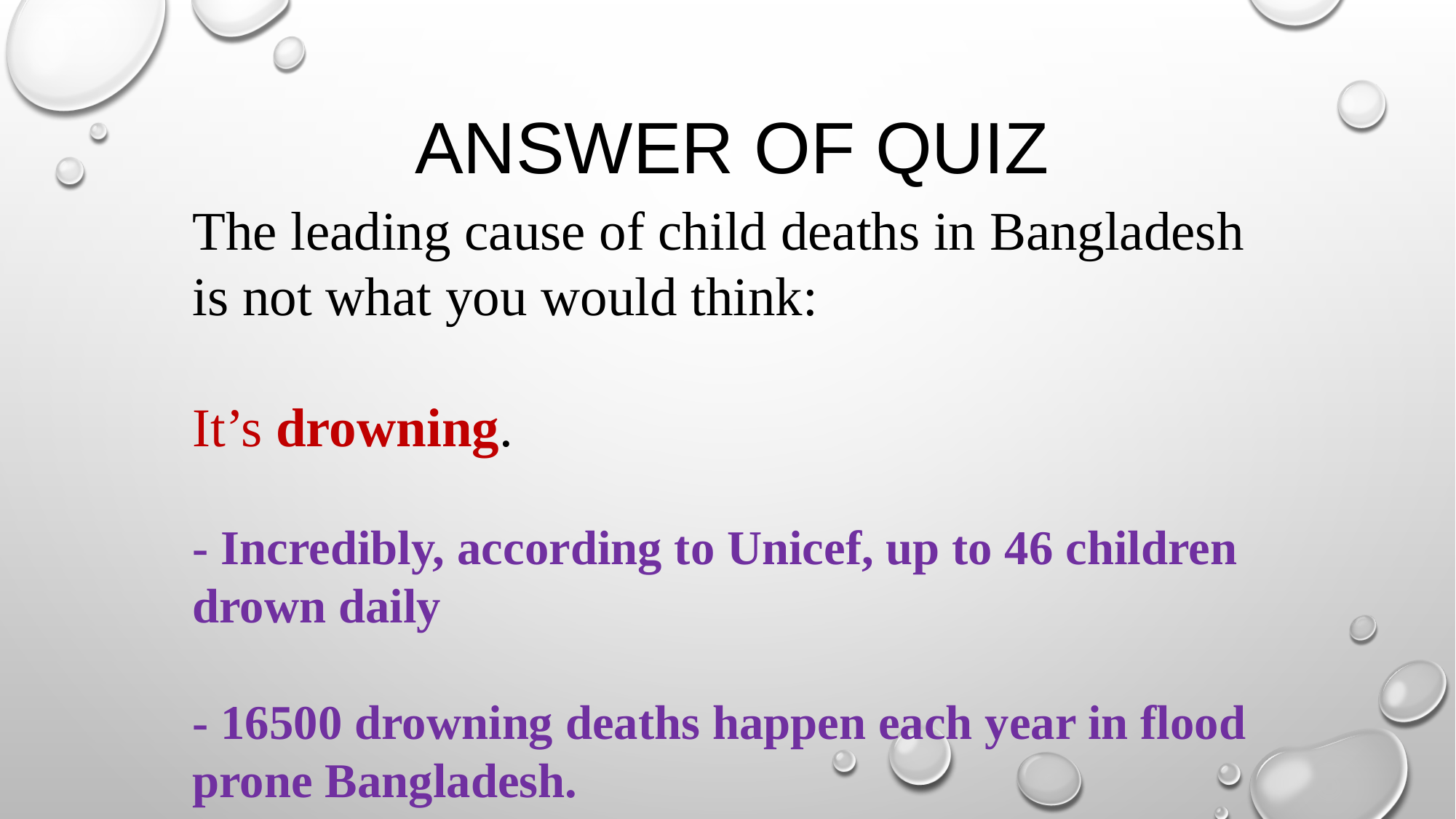

# Answer of Quiz
The leading cause of child deaths in Bangladesh is not what you would think:

It’s drowning.

- Incredibly, according to Unicef, up to 46 children drown daily

- 16500 drowning deaths happen each year in flood prone Bangladesh.